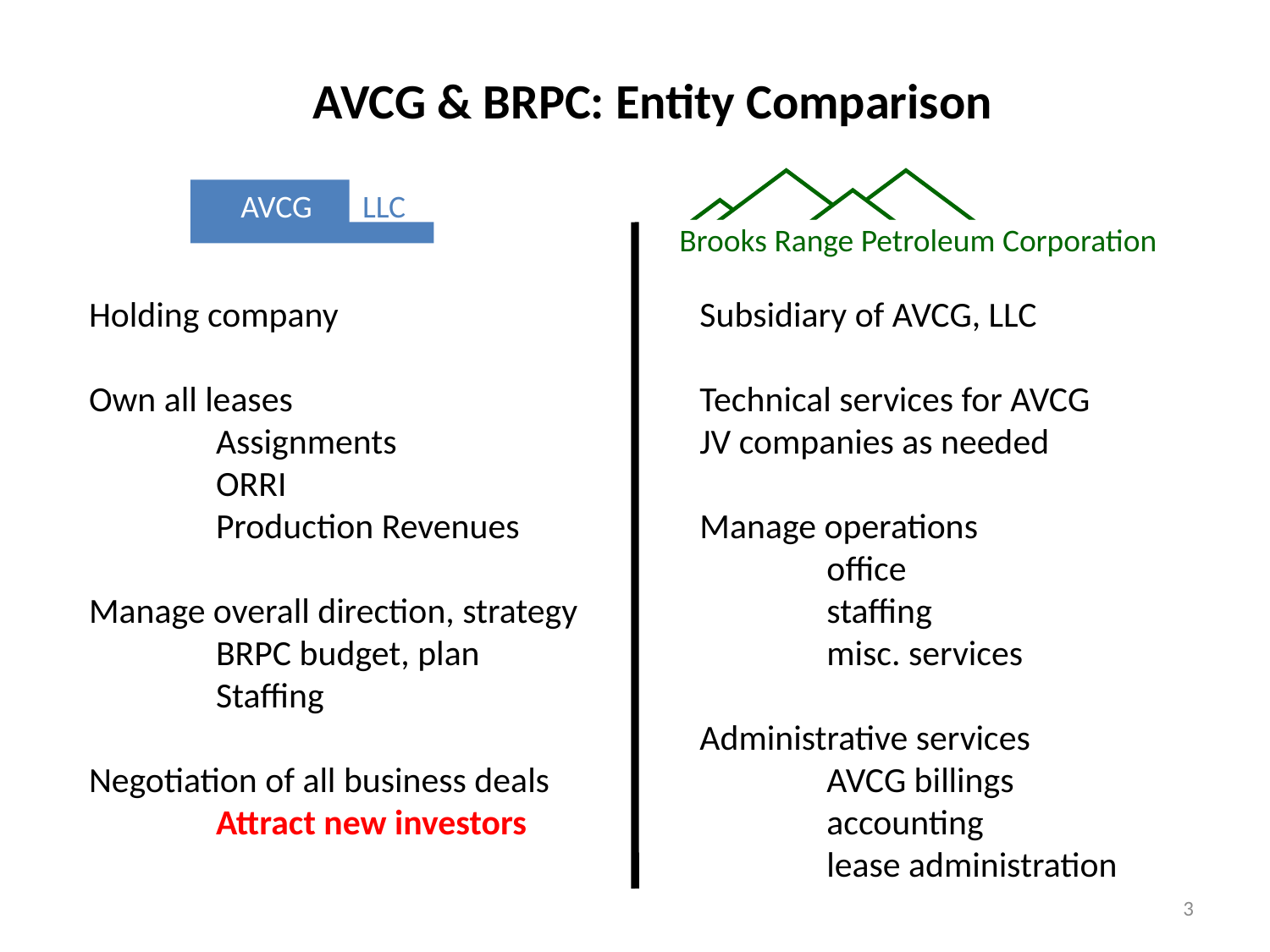

AVCG & BRPC: Entity Comparison

Brooks Range Petroleum Corporation

AVCG
LLC

Holding company

Own all leases
	Assignments
	ORRI
	Production Revenues

Manage overall direction, strategy
	BRPC budget, plan
	Staffing

Negotiation of all business deals
	Attract new investors

Subsidiary of AVCG, LLC

Technical services for AVCG
JV companies as needed

Manage operations
	office
	staffing
	misc. services

Administrative services
	AVCG billings
	accounting
	lease administration

3